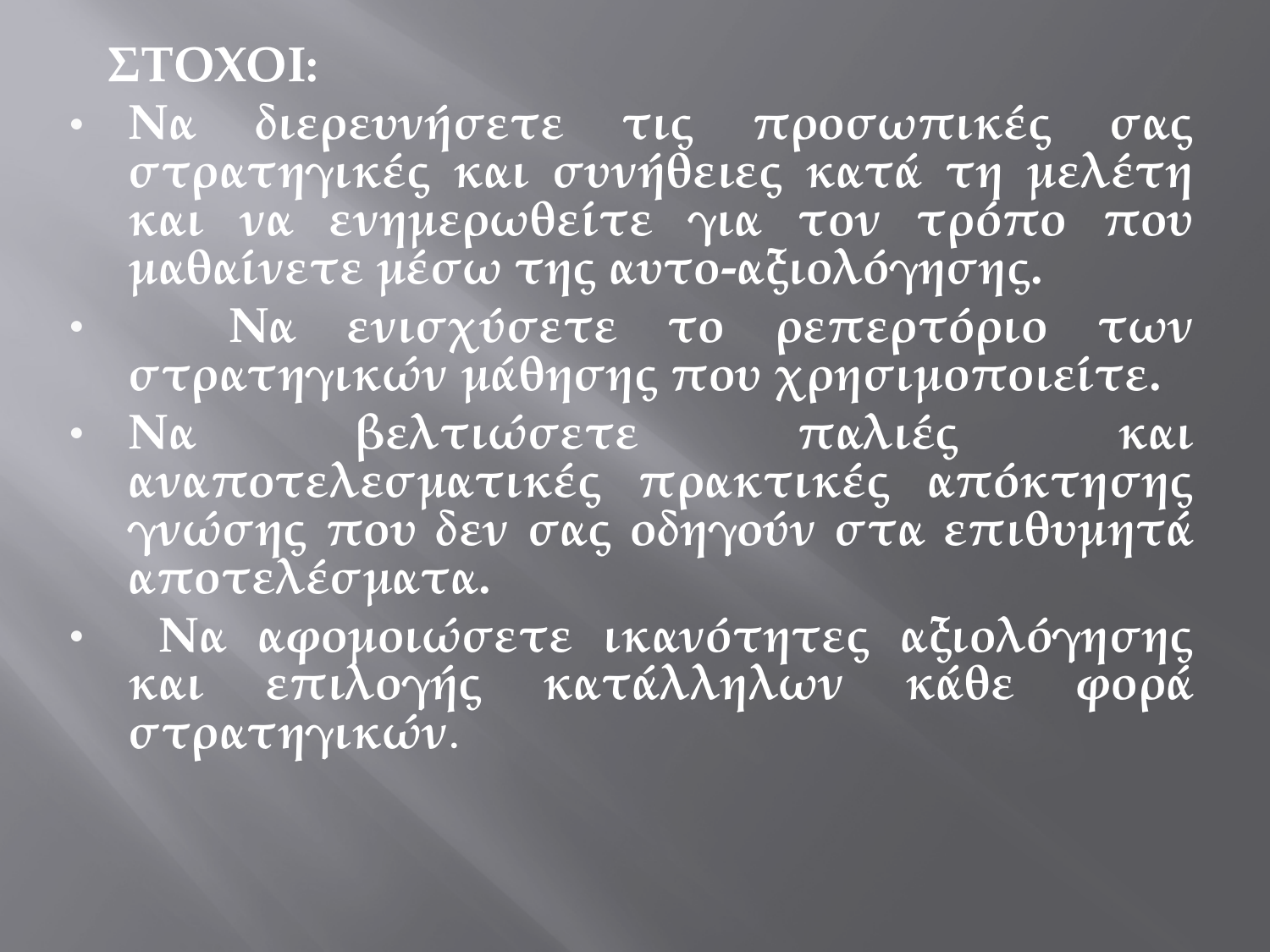

#
   ΣΤΟΧΟΙ:
Να διερευνήσετε τις προσωπικές σας στρατηγικές και συνήθειες κατά τη μελέτη και να ενημερωθείτε για τον τρόπο που μαθαίνετε μέσω της αυτο-αξιολόγησης.
  Να ενισχύσετε το ρεπερτόριο των στρατηγικών μάθησης που χρησιμοποιείτε.
Να βελτιώσετε παλιές και αναποτελεσματικές πρακτικές απόκτησης γνώσης που δεν σας οδηγούν στα επιθυμητά αποτελέσματα.
 Να αφομοιώσετε ικανότητες αξιολόγησης και επιλογής κατάλληλων κάθε φορά στρατηγικών.